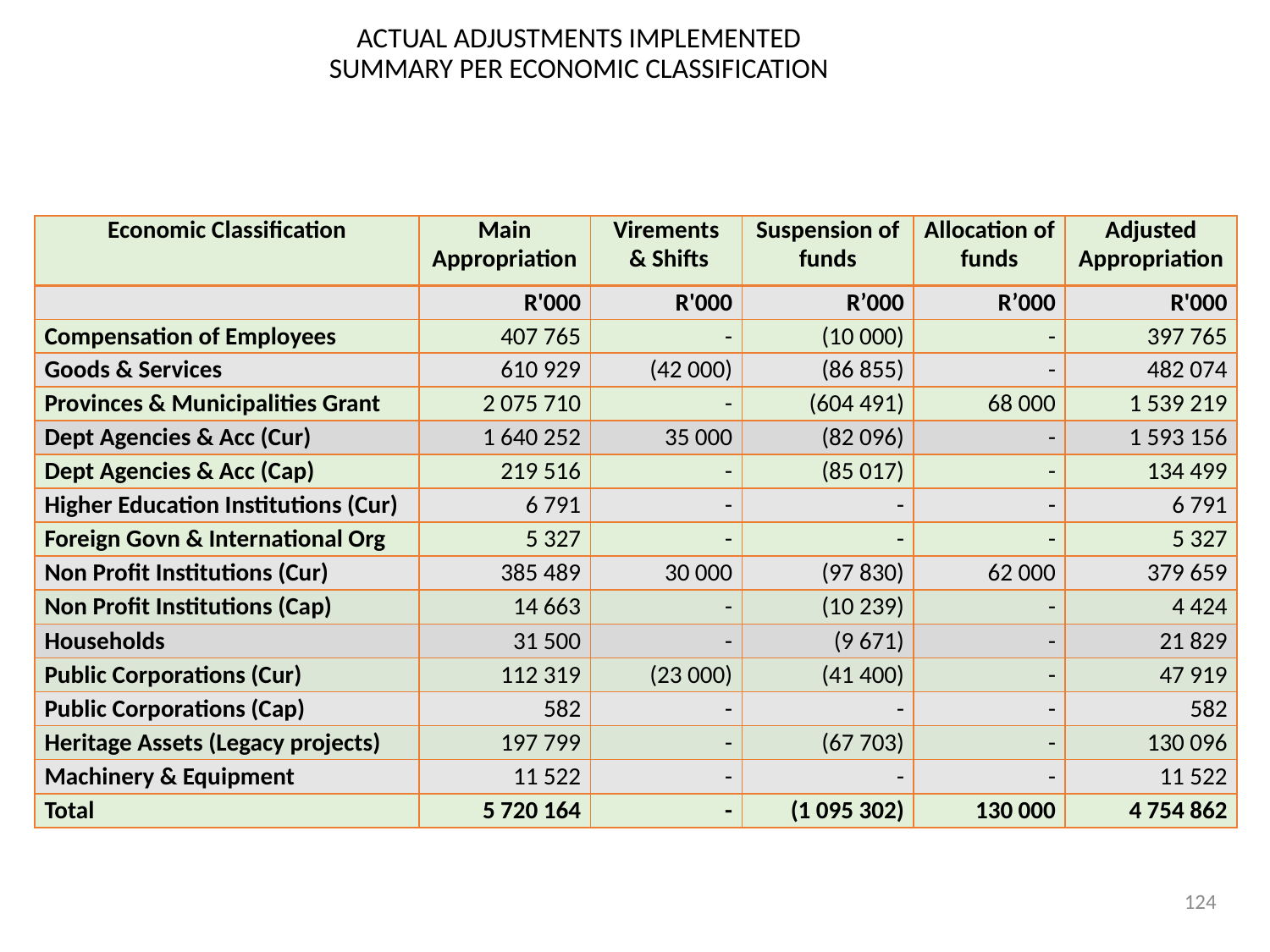

# ACTUAL ADJUSTMENTS IMPLEMENTED SUMMARY PER ECONOMIC CLASSIFICATION
| Economic Classification | Main Appropriation | Virements & Shifts | Suspension of funds | Allocation of funds | Adjusted Appropriation |
| --- | --- | --- | --- | --- | --- |
|  | R'000 | R'000 | R’000 | R’000 | R'000 |
| Compensation of Employees | 407 765 | - | (10 000) | - | 397 765 |
| Goods & Services | 610 929 | (42 000) | (86 855) | - | 482 074 |
| Provinces & Municipalities Grant | 2 075 710 | - | (604 491) | 68 000 | 1 539 219 |
| Dept Agencies & Acc (Cur) | 1 640 252 | 35 000 | (82 096) | - | 1 593 156 |
| Dept Agencies & Acc (Cap) | 219 516 | - | (85 017) | - | 134 499 |
| Higher Education Institutions (Cur) | 6 791 | - | - | - | 6 791 |
| Foreign Govn & International Org | 5 327 | - | - | - | 5 327 |
| Non Profit Institutions (Cur) | 385 489 | 30 000 | (97 830) | 62 000 | 379 659 |
| Non Profit Institutions (Cap) | 14 663 | - | (10 239) | - | 4 424 |
| Households | 31 500 | - | (9 671) | - | 21 829 |
| Public Corporations (Cur) | 112 319 | (23 000) | (41 400) | - | 47 919 |
| Public Corporations (Cap) | 582 | - | - | - | 582 |
| Heritage Assets (Legacy projects) | 197 799 | - | (67 703) | - | 130 096 |
| Machinery & Equipment | 11 522 | - | - | - | 11 522 |
| Total | 5 720 164 | - | (1 095 302) | 130 000 | 4 754 862 |
124